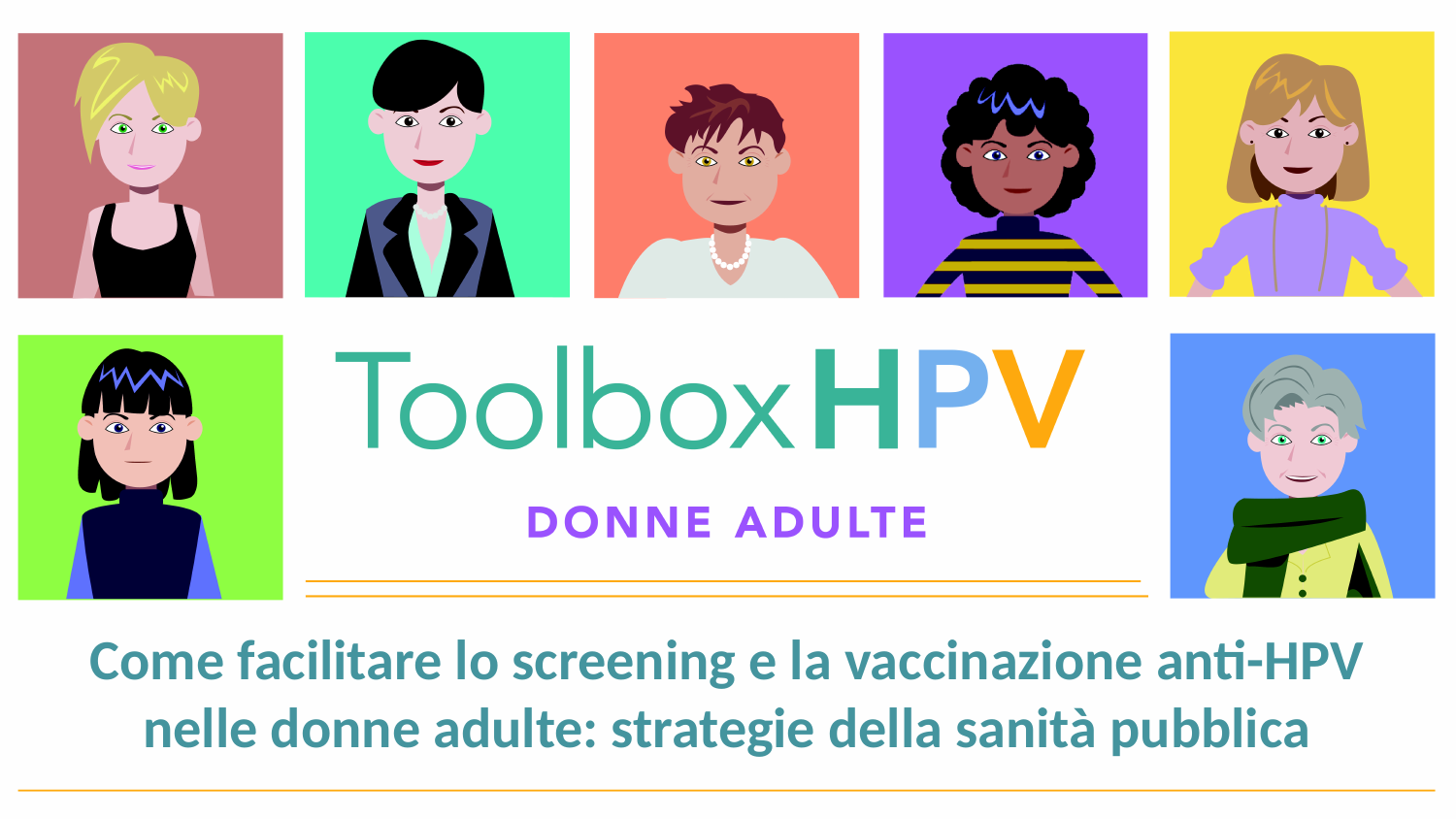

Come facilitare lo screening e la vaccinazione anti-HPV nelle donne adulte: strategie della sanità pubblica